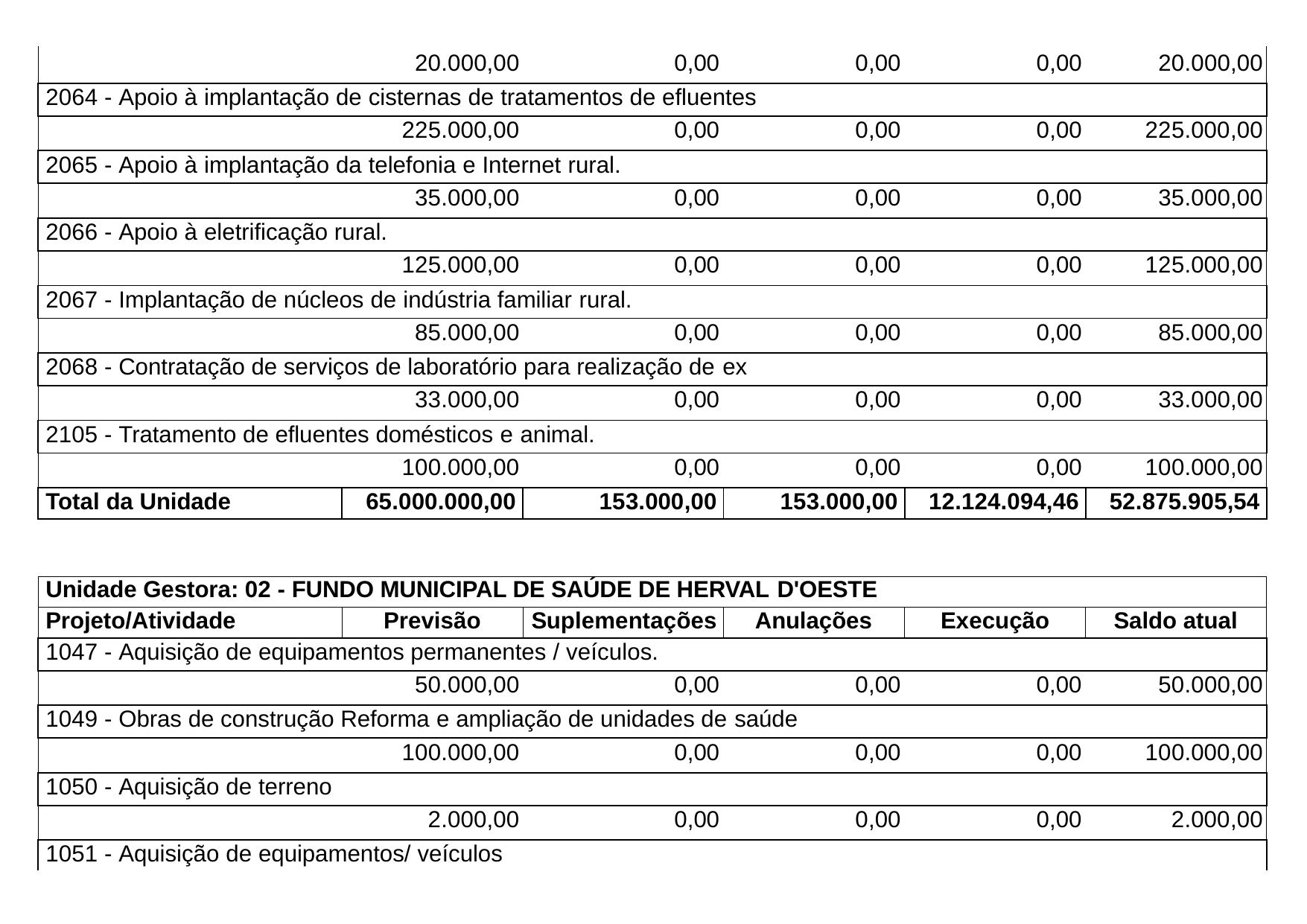

|  | 20.000,00 | 0,00 | 0,00 | 0,00 | 20.000,00 |
| --- | --- | --- | --- | --- | --- |
| 2064 - Apoio à implantação de cisternas de tratamentos de efluentes |  |  |  |  |  |
|  | 225.000,00 | 0,00 | 0,00 | 0,00 | 225.000,00 |
| 2065 - Apoio à implantação da telefonia e Internet rural. |  |  |  |  |  |
|  | 35.000,00 | 0,00 | 0,00 | 0,00 | 35.000,00 |
| 2066 - Apoio à eletrificação rural. |  |  |  |  |  |
|  | 125.000,00 | 0,00 | 0,00 | 0,00 | 125.000,00 |
| 2067 - Implantação de núcleos de indústria familiar rural. |  |  |  |  |  |
|  | 85.000,00 | 0,00 | 0,00 | 0,00 | 85.000,00 |
| 2068 - Contratação de serviços de laboratório para realização de ex |  |  |  |  |  |
|  | 33.000,00 | 0,00 | 0,00 | 0,00 | 33.000,00 |
| 2105 - Tratamento de efluentes domésticos e animal. |  |  |  |  |  |
|  | 100.000,00 | 0,00 | 0,00 | 0,00 | 100.000,00 |
| Total da Unidade | 65.000.000,00 | 153.000,00 | 153.000,00 | 12.124.094,46 | 52.875.905,54 |
| Unidade Gestora: 02 - FUNDO MUNICIPAL DE SAÚDE DE HERVAL D'OESTE |  |  |  |  |  |
| --- | --- | --- | --- | --- | --- |
| Projeto/Atividade | Previsão | Suplementações | Anulações | Execução | Saldo atual |
| 1047 - Aquisição de equipamentos permanentes / veículos. |  |  |  |  |  |
|  | 50.000,00 | 0,00 | 0,00 | 0,00 | 50.000,00 |
| 1049 - Obras de construção Reforma e ampliação de unidades de saúde |  |  |  |  |  |
|  | 100.000,00 | 0,00 | 0,00 | 0,00 | 100.000,00 |
| 1050 - Aquisição de terreno |  |  |  |  |  |
|  | 2.000,00 | 0,00 | 0,00 | 0,00 | 2.000,00 |
| 1051 - Aquisição de equipamentos/ veículos |  |  |  |  |  |